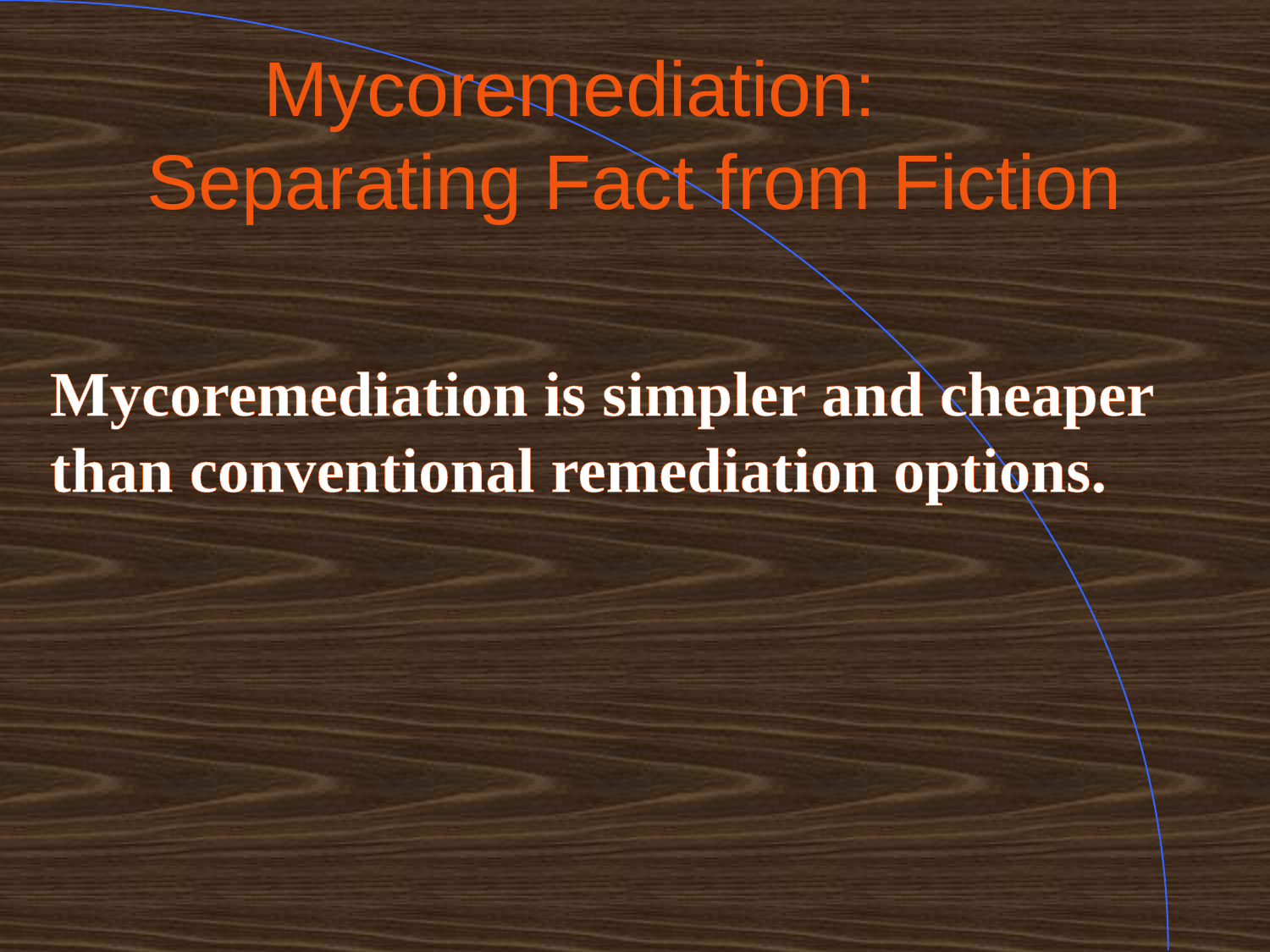

# Mycoremediation:       Separating Fact from Fiction
Mycoremediation is simpler and cheaper than conventional remediation options.